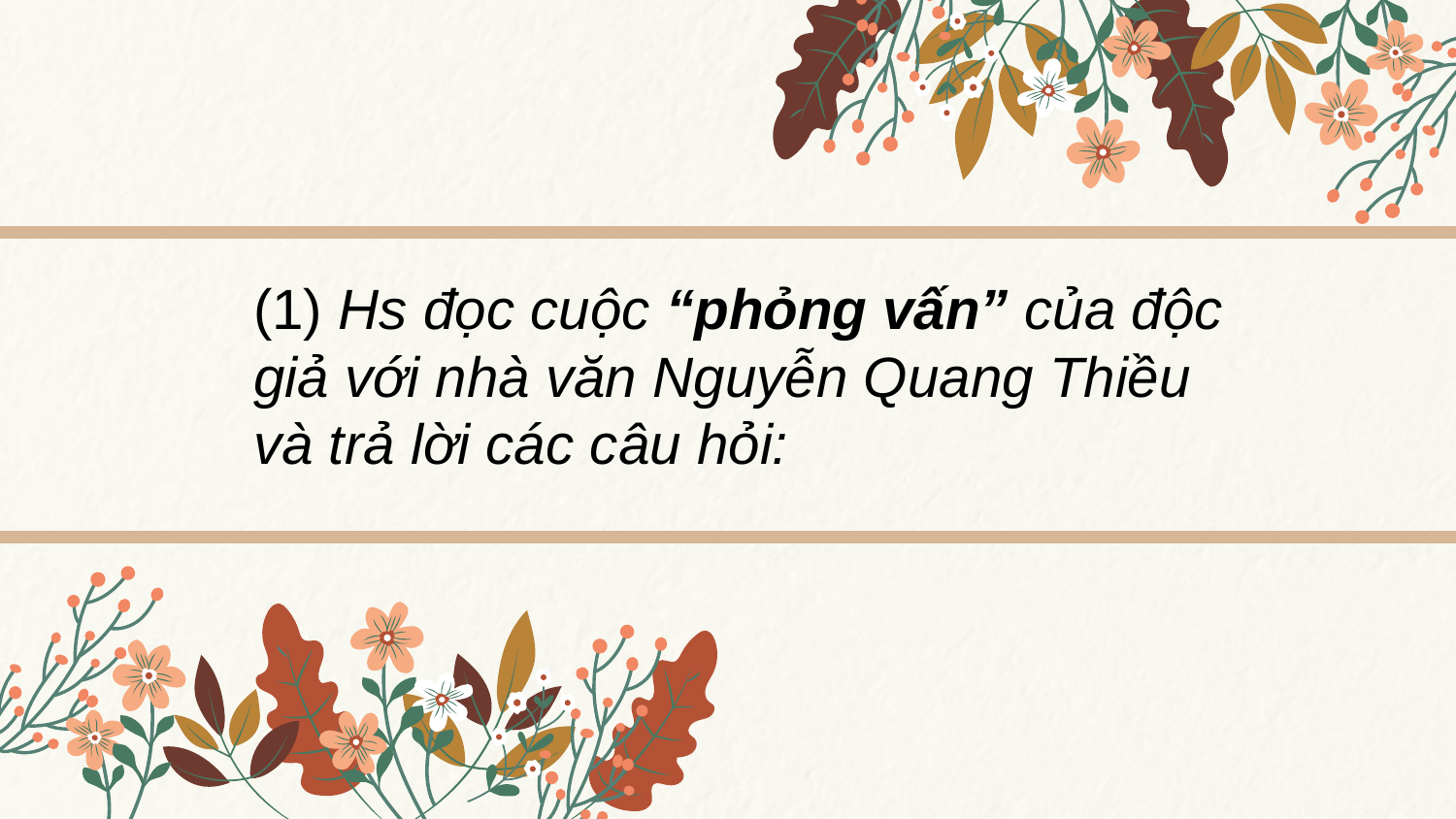

(1) Hs đọc cuộc “phỏng vấn” của độc giả với nhà văn Nguyễn Quang Thiều và trả lời các câu hỏi: